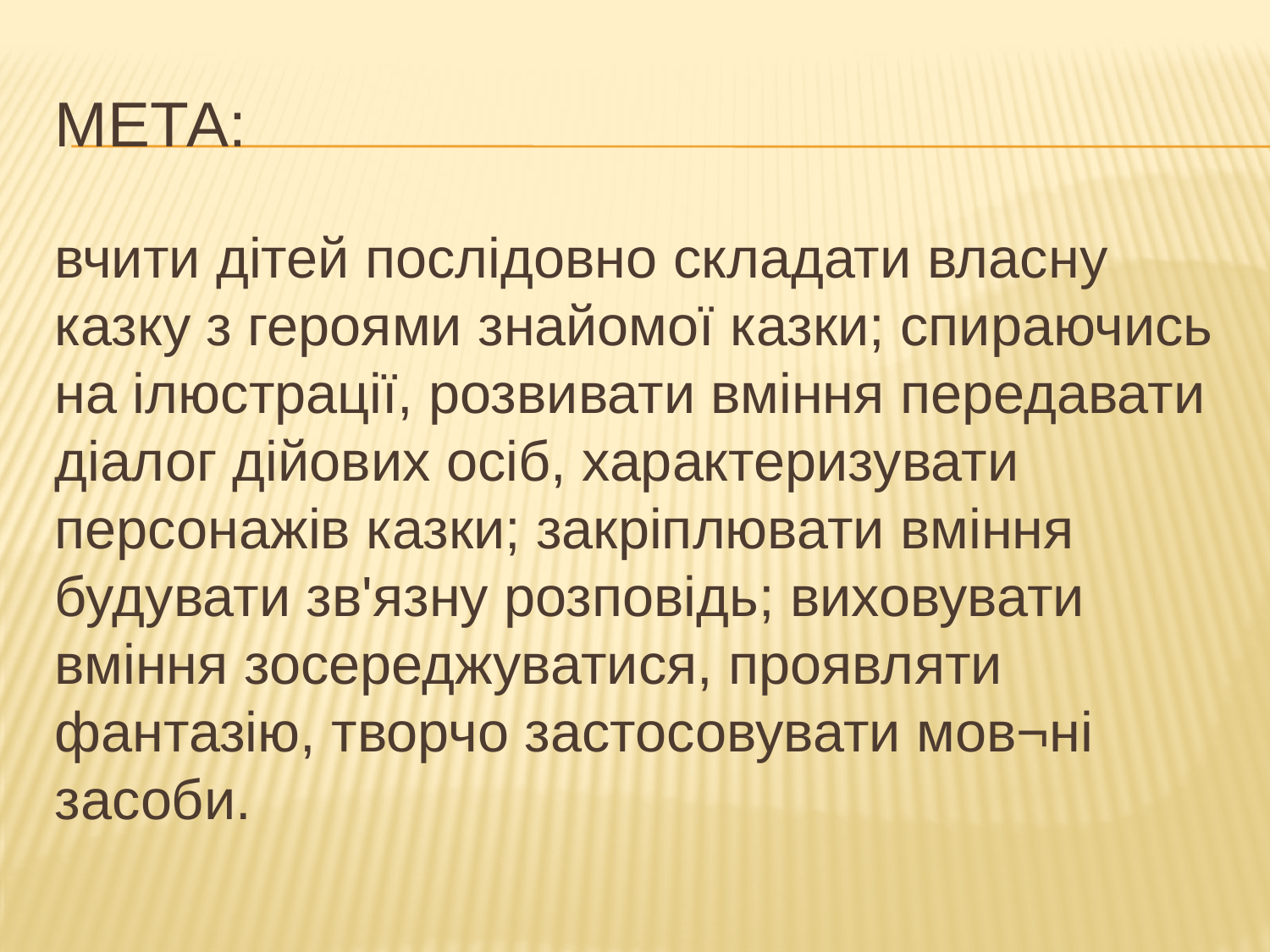

# Мета:
вчити дітей послідовно складати власну казку з героями знайомої казки; спираючись на ілюстрації, розвивати вміння передавати діалог дійових осіб, характеризувати персонажів казки; закріплювати вміння будувати зв'язну розповідь; виховувати вміння зосереджуватися, проявляти фантазію, творчо застосовувати мов¬ні засоби.